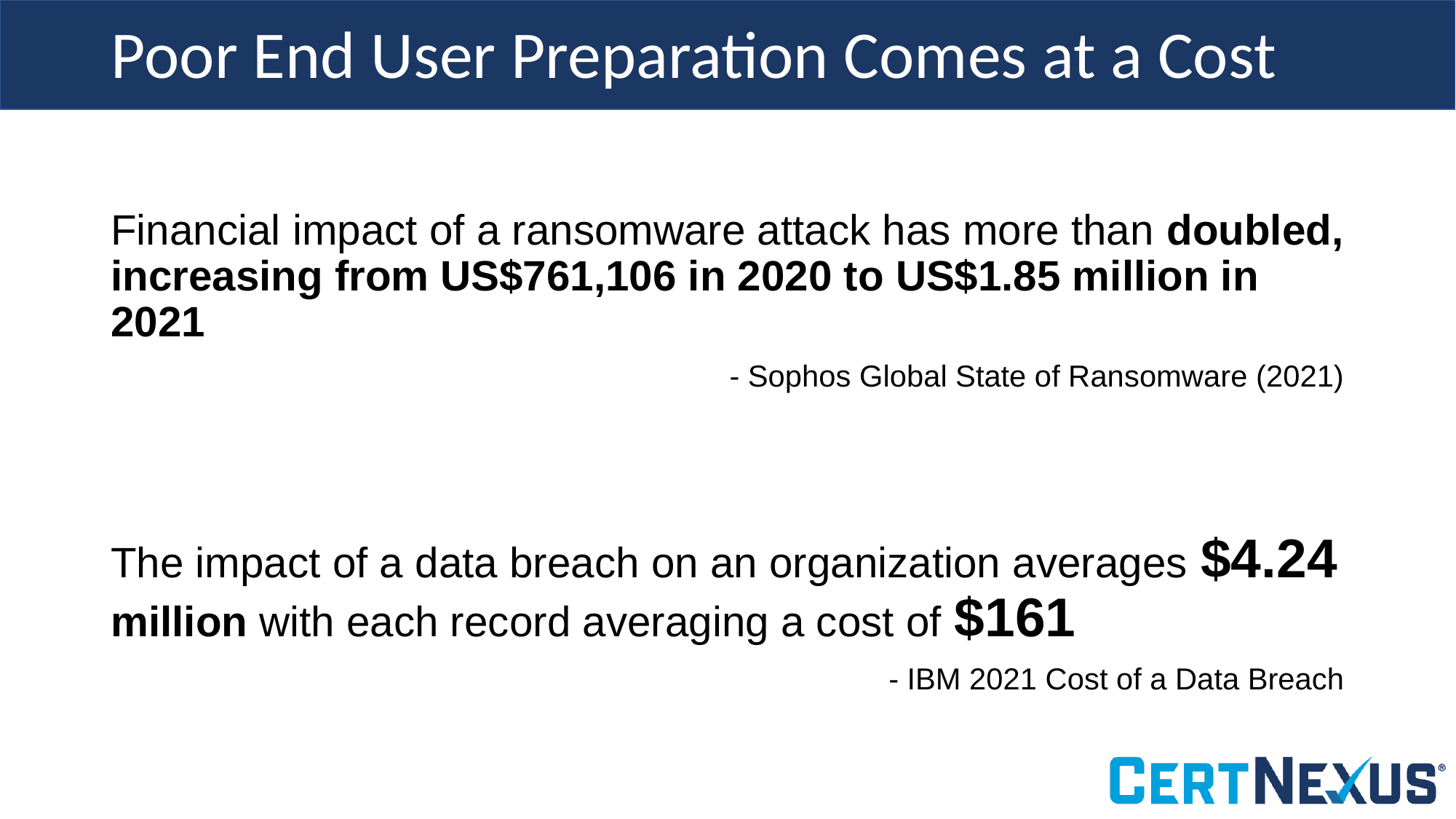

# Poor End User Preparation Comes at a Cost

Financial impact of a ransomware attack has more than doubled, increasing from US$761,106 in 2020 to US$1.85 million in 2021
- Sophos Global State of Ransomware (2021)

The impact of a data breach on an organization averages $4.24 million with each record averaging a cost of $161
					- IBM 2021 Cost of a Data Breach